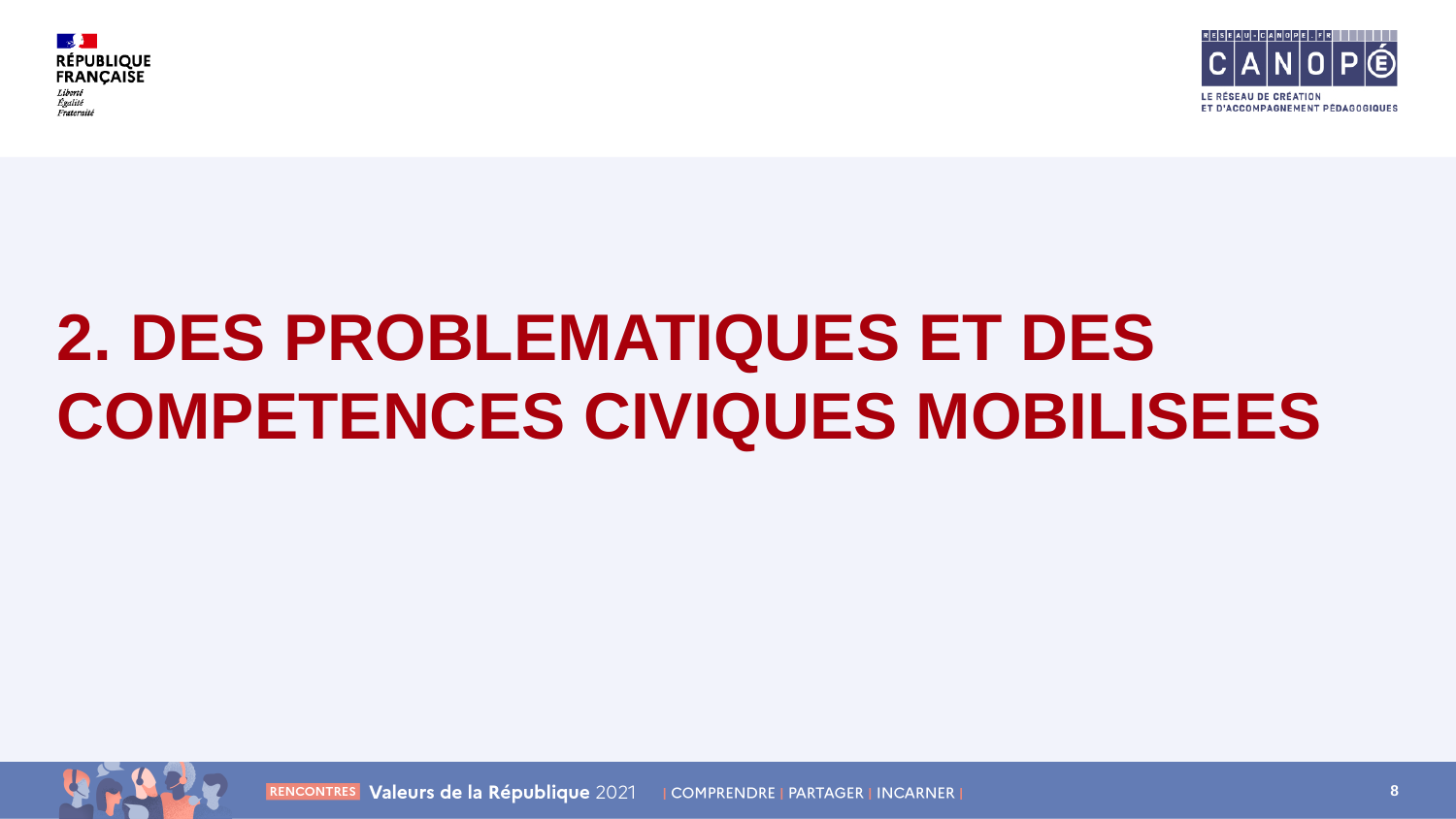

#
2. DES PROBLEMATIQUES ET DES COMPETENCES CIVIQUES MOBILISEES
8